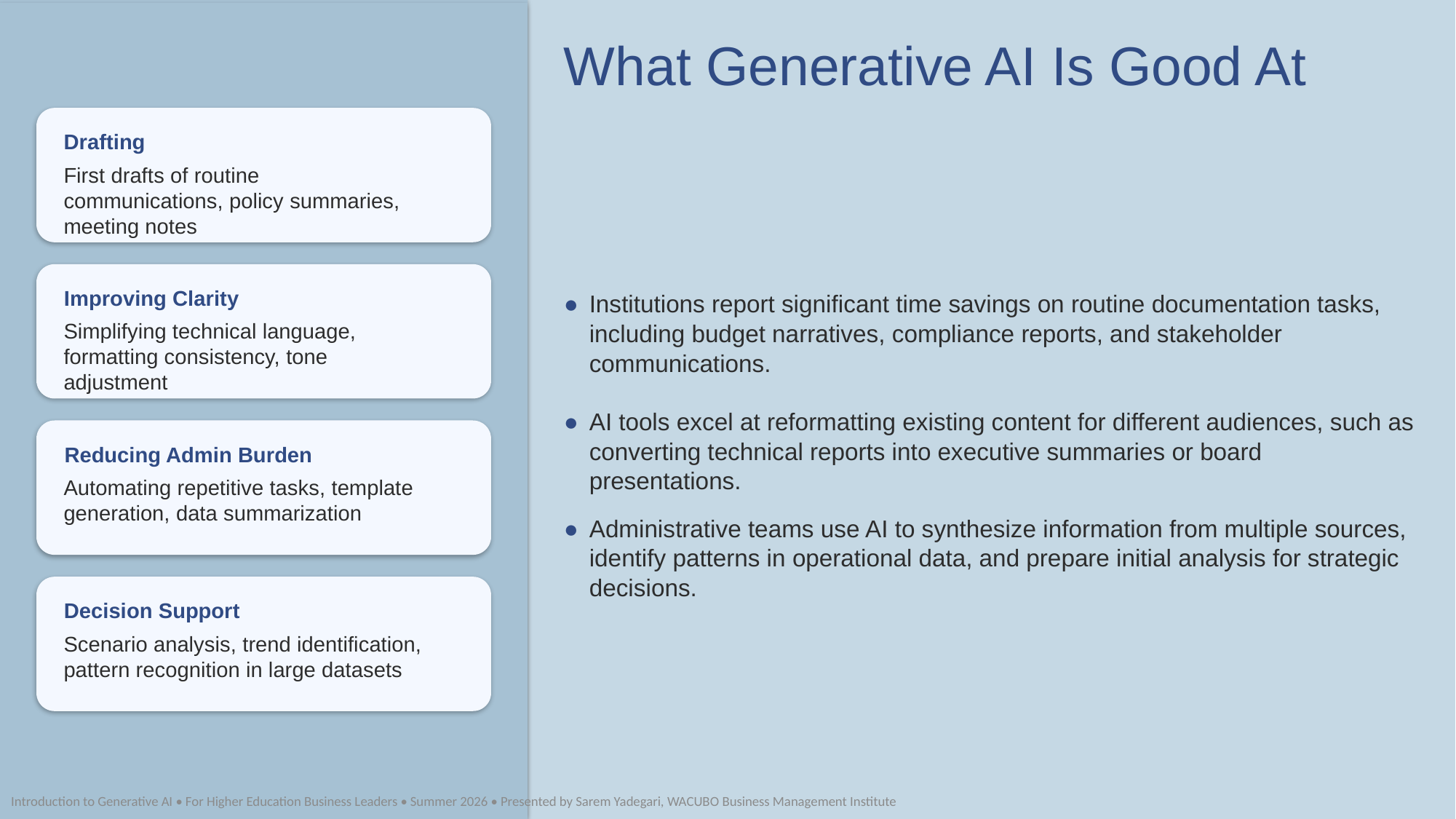

What Generative AI Is Good At

Drafting
First drafts of routine communications, policy summaries, meeting notes

Improving Clarity
Institutions report significant time savings on routine documentation tasks, including budget narratives, compliance reports, and stakeholder communications.
AI tools excel at reformatting existing content for different audiences, such as converting technical reports into executive summaries or board presentations.
Administrative teams use AI to synthesize information from multiple sources, identify patterns in operational data, and prepare initial analysis for strategic decisions.
Simplifying technical language, formatting consistency, tone adjustment

Reducing Admin Burden
Automating repetitive tasks, template generation, data summarization

Decision Support
Scenario analysis, trend identification, pattern recognition in large datasets
Introduction to Generative AI • For Higher Education Business Leaders • Summer 2026 • Presented by Sarem Yadegari, WACUBO Business Management Institute